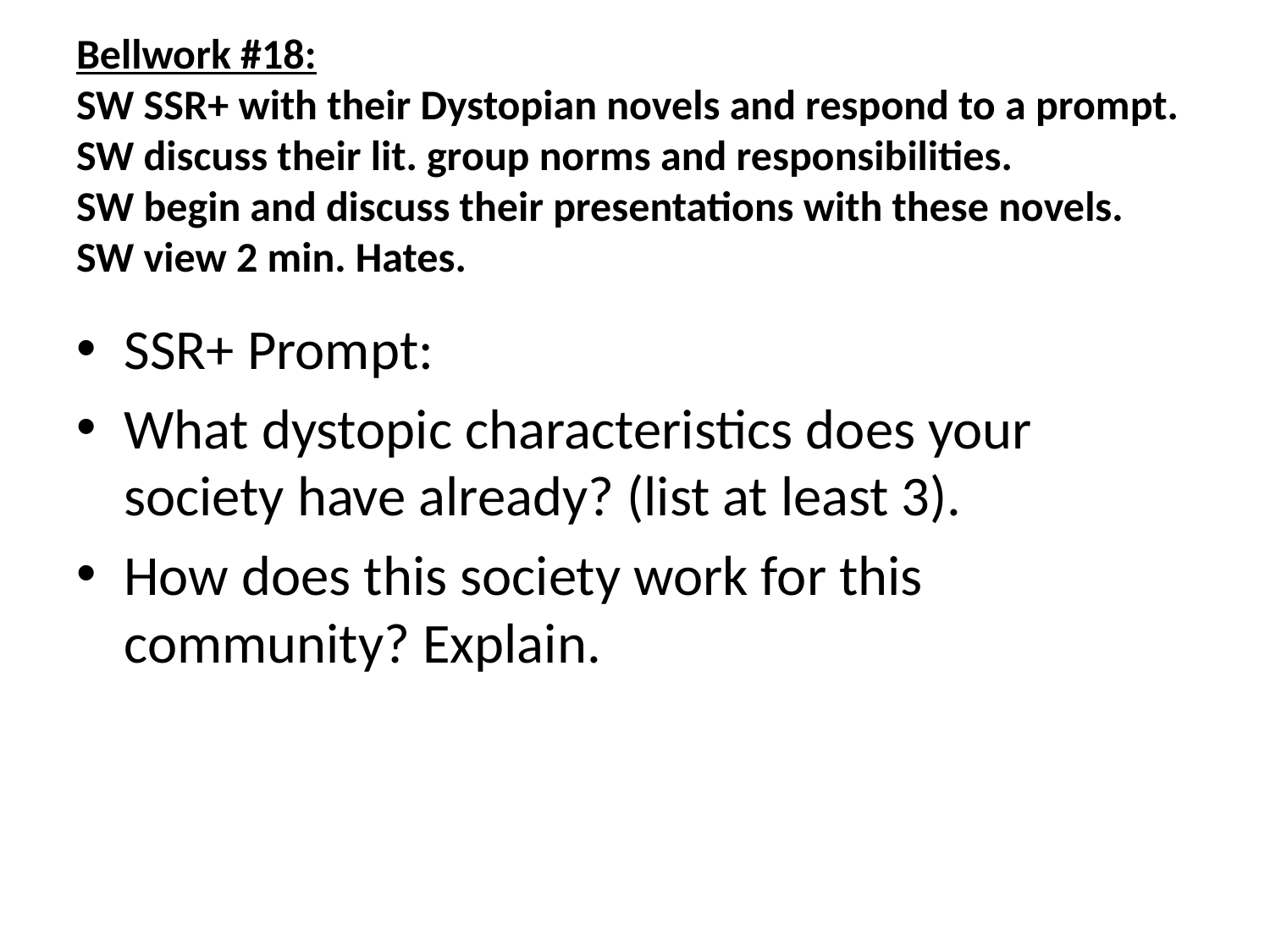

# Bellwork #18: SW SSR+ with their Dystopian novels and respond to a prompt. SW discuss their lit. group norms and responsibilities. SW begin and discuss their presentations with these novels. SW view 2 min. Hates.
SSR+ Prompt:
What dystopic characteristics does your society have already? (list at least 3).
How does this society work for this community? Explain.